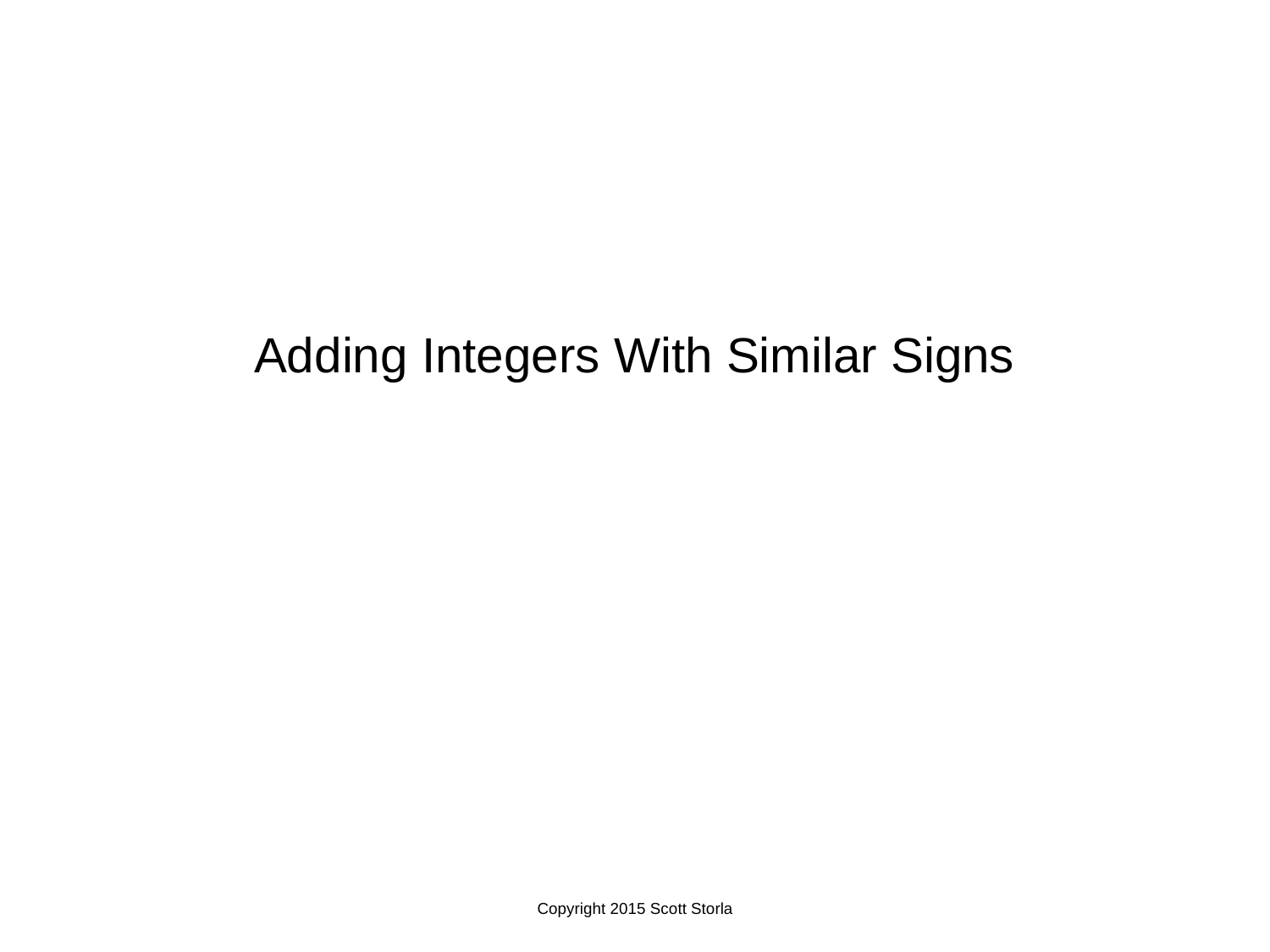

Adding Integers With Similar Signs
Copyright 2015 Scott Storla